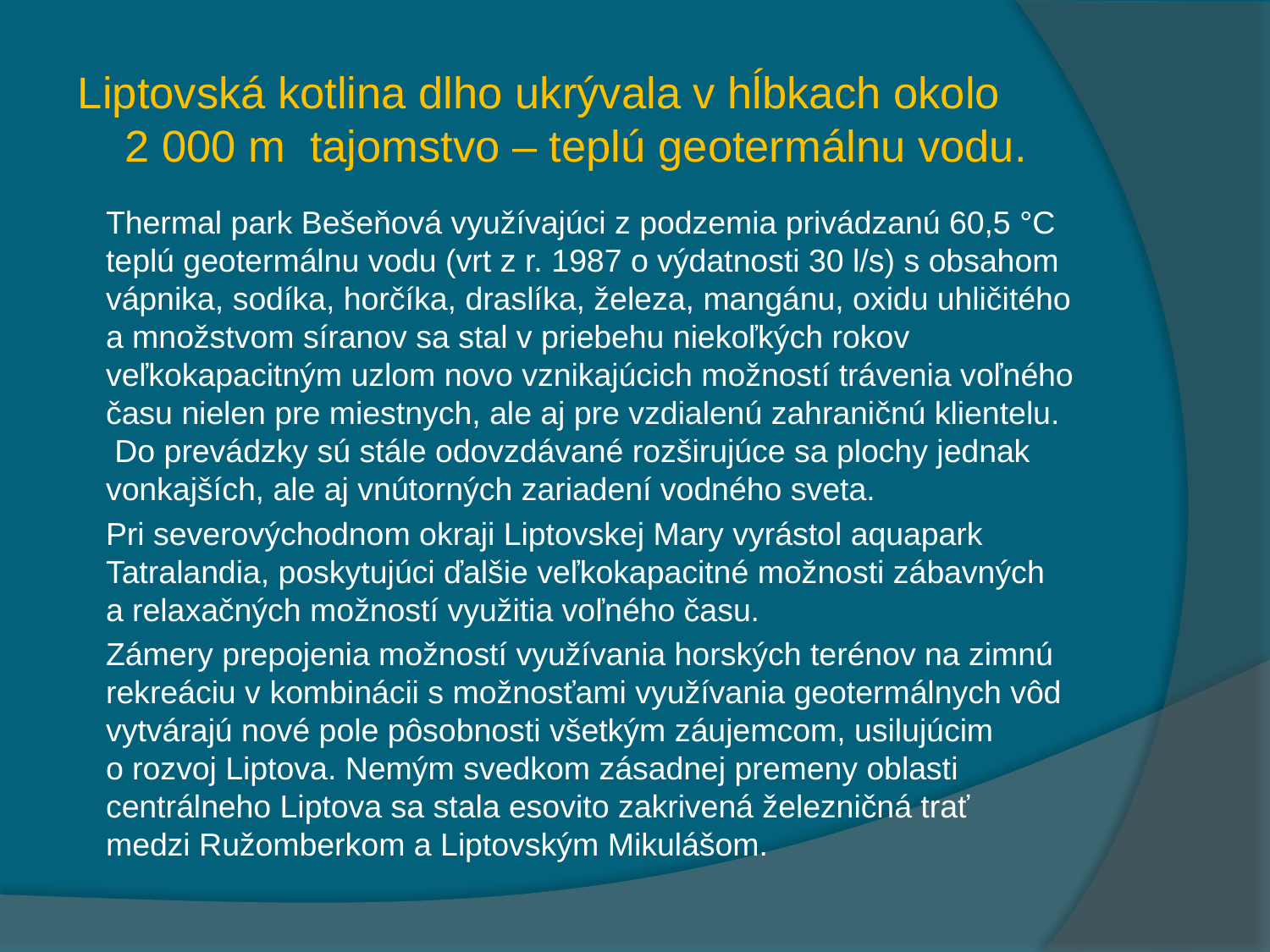

# Liptovská kotlina dlho ukrývala v hĺbkach okolo        2 000 m  tajomstvo – teplú geotermálnu vodu.
      Thermal park Bešeňová využívajúci z podzemia privádzanú 60,5 °C teplú geotermálnu vodu (vrt z r. 1987 o výdatnosti 30 l/s) s obsahom vápnika, sodíka, horčíka, draslíka, železa, mangánu, oxidu uhličitého    a množstvom síranov sa stal v priebehu niekoľkých rokov veľkokapacitným uzlom novo vznikajúcich možností trávenia voľného času nielen pre miestnych, ale aj pre vzdialenú zahraničnú klientelu.         Do prevádzky sú stále odovzdávané rozširujúce sa plochy jednak vonkajších, ale aj vnútorných zariadení vodného sveta.
      Pri severovýchodnom okraji Liptovskej Mary vyrástol aquapark Tatralandia, poskytujúci ďalšie veľkokapacitné možnosti zábavných        a relaxačných možností využitia voľného času.
      Zámery prepojenia možností využívania horských terénov na zimnú rekreáciu v kombinácii s možnosťami využívania geotermálnych vôd  vytvárajú nové pole pôsobnosti všetkým záujemcom, usilujúcim             o rozvoj Liptova. Nemým svedkom zásadnej premeny oblasti centrálneho Liptova sa stala esovito zakrivená železničná trať          medzi Ružomberkom a Liptovským Mikulášom.